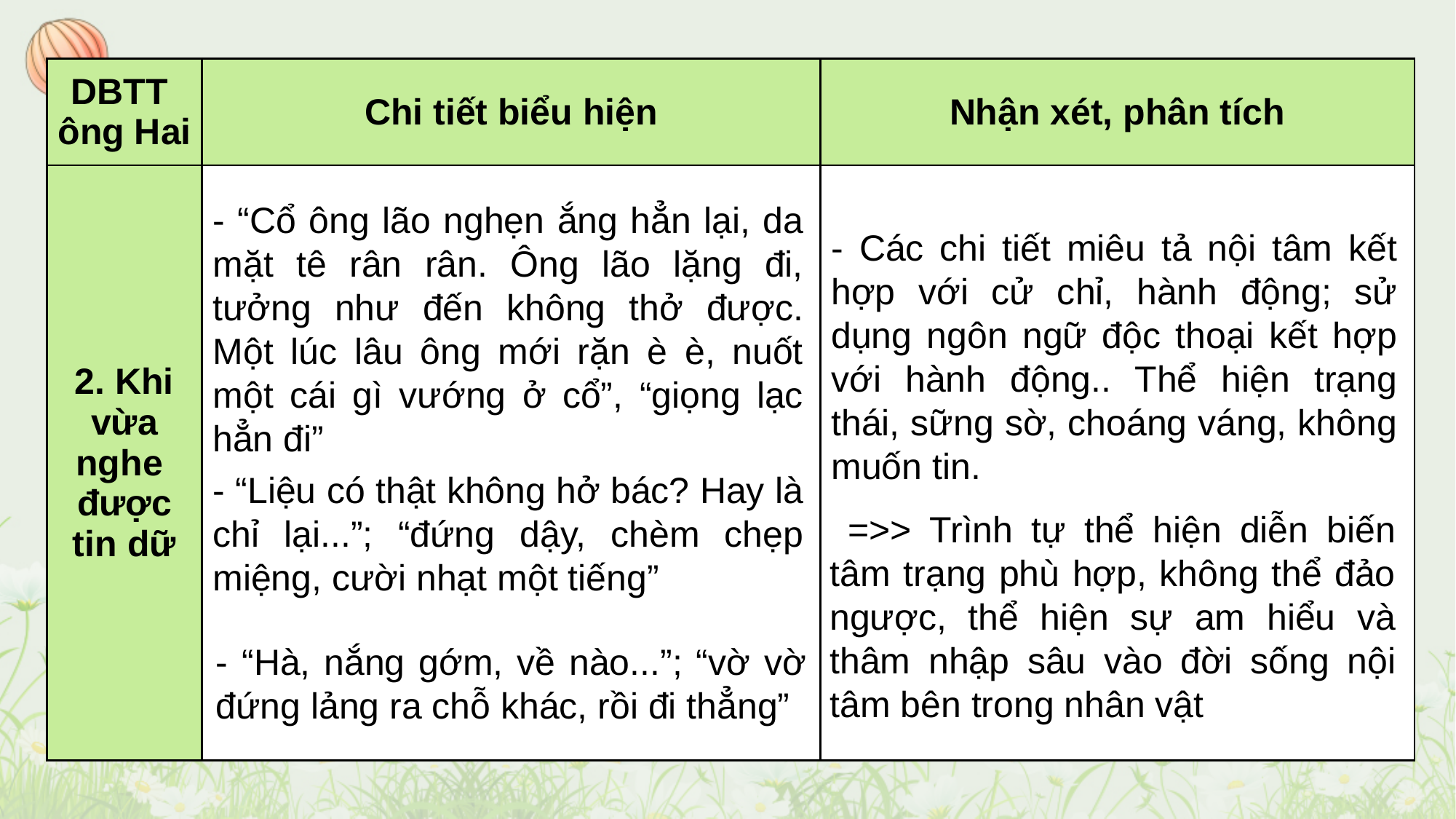

| DBTT ông Hai | Chi tiết biểu hiện | Nhận xét, phân tích |
| --- | --- | --- |
| 2. Khi vừa nghe được tin dữ |  |  |
- “Cổ ông lão nghẹn ắng hẳn lại, da mặt tê rân rân. Ông lão lặng đi, tưởng như đến không thở được. Một lúc lâu ông mới rặn è è, nuốt một cái gì vướng ở cổ”, “giọng lạc hẳn đi”
- Các chi tiết miêu tả nội tâm kết hợp với cử chỉ, hành động; sử dụng ngôn ngữ độc thoại kết hợp với hành động.. Thể hiện trạng thái, sững sờ, choáng váng, không muốn tin.
- “Liệu có thật không hở bác? Hay là chỉ lại...”; “đứng dậy, chèm chẹp miệng, cười nhạt một tiếng”
 =>> Trình tự thể hiện diễn biến tâm trạng phù hợp, không thể đảo ngược, thể hiện sự am hiểu và thâm nhập sâu vào đời sống nội tâm bên trong nhân vật
- “Hà, nắng gớm, về nào...”; “vờ vờ đứng lảng ra chỗ khác, rồi đi thẳng”